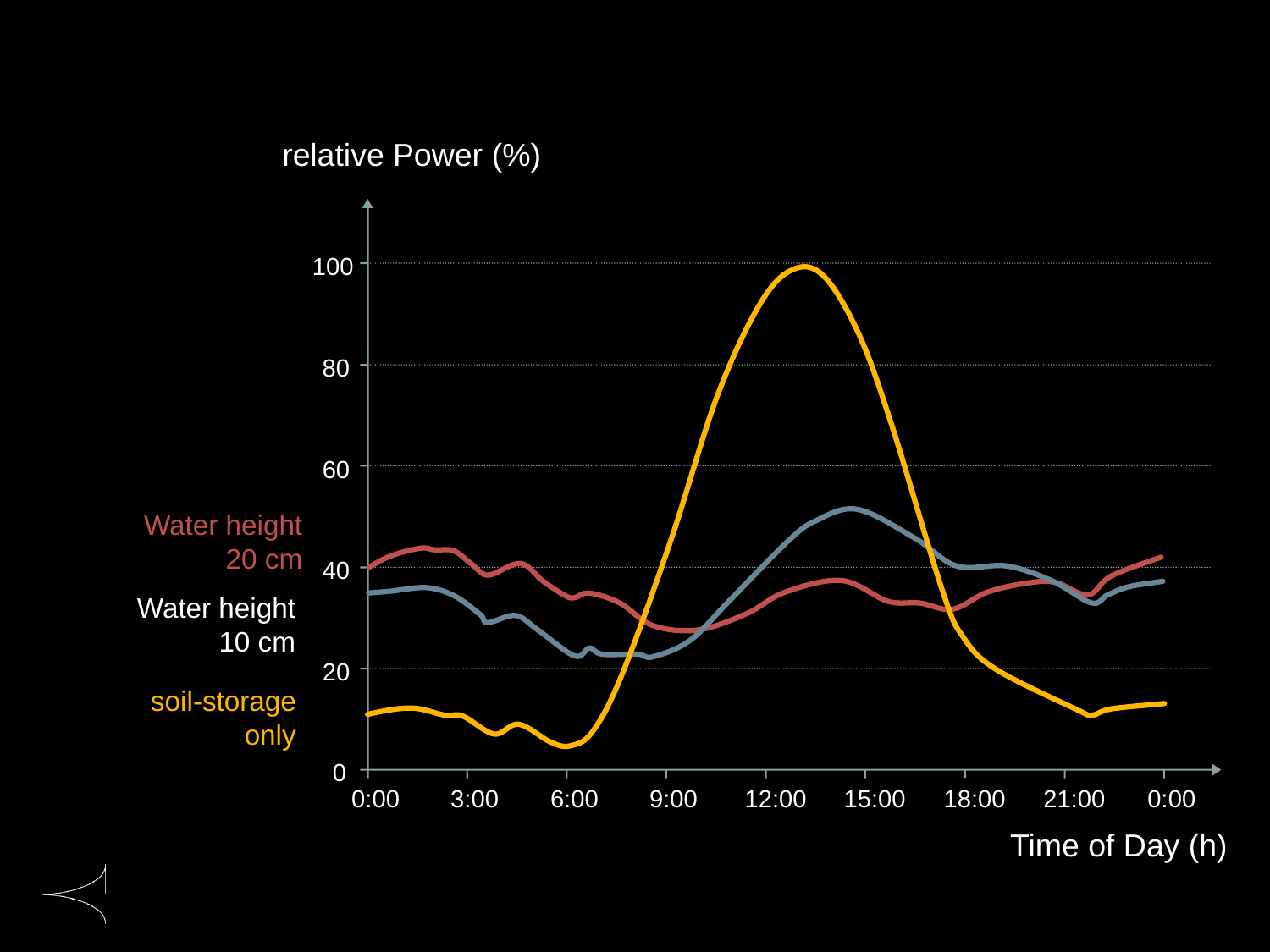

relative Power (%)

100

80

60

Water height
20 cm

40

Water height
10 cm
20

soil-storage
only
0

0:00
3:00
6:00
9:00
12:00
15:00
18:00
21:00
0:00
Time of Day (h)